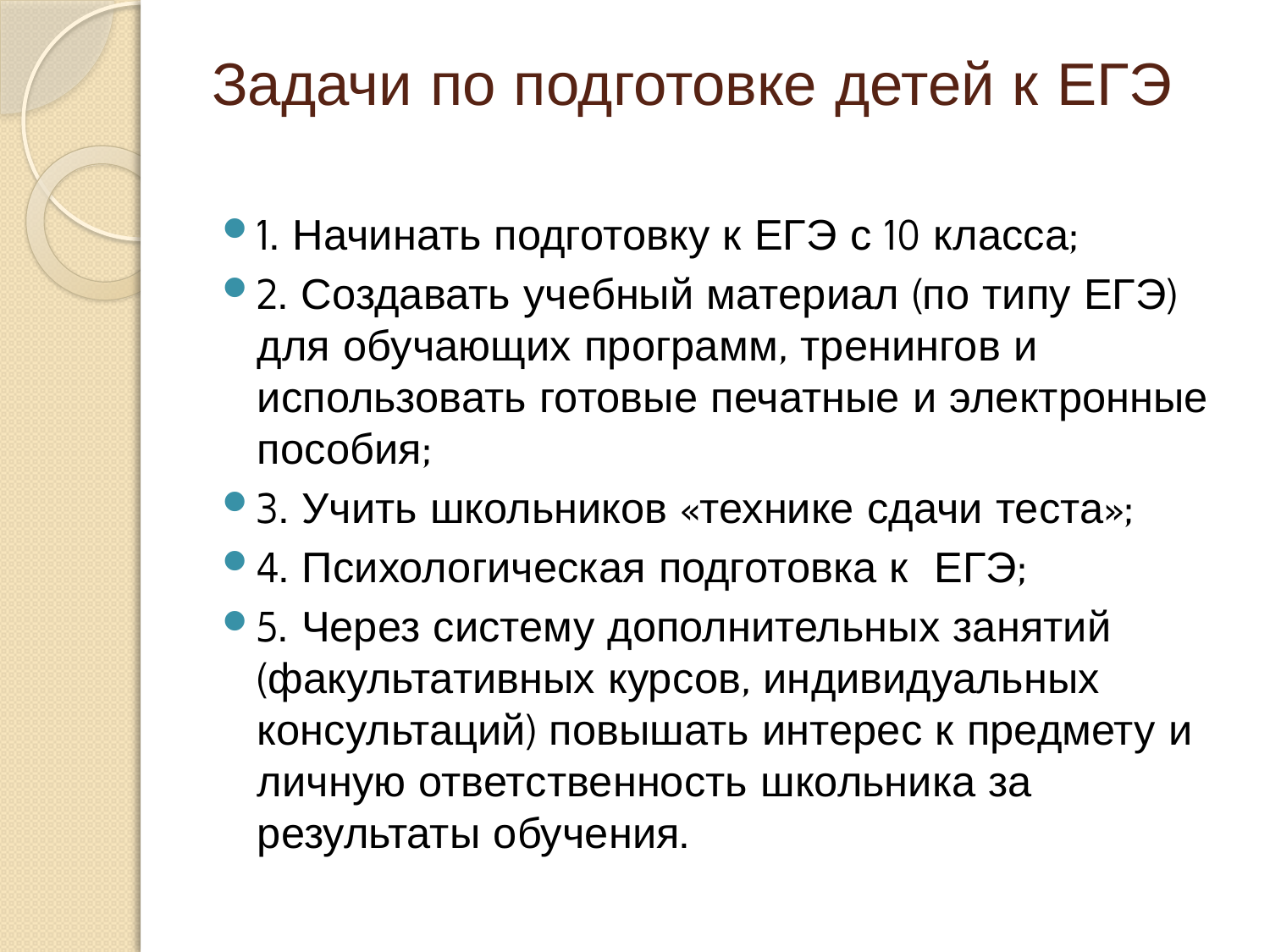

# Задачи по подготовке детей к ЕГЭ
1. Начинать подготовку к ЕГЭ с 10 класса;
2. Создавать учебный материал (по типу ЕГЭ) для обучающих программ, тренингов и использовать готовые печатные и электронные пособия;
3. Учить школьников «технике сдачи теста»;
4. Психологическая подготовка к  ЕГЭ;
5. Через систему дополнительных занятий (факультативных курсов, индивидуальных консультаций) повышать интерес к предмету и личную ответственность школьника за результаты обучения.